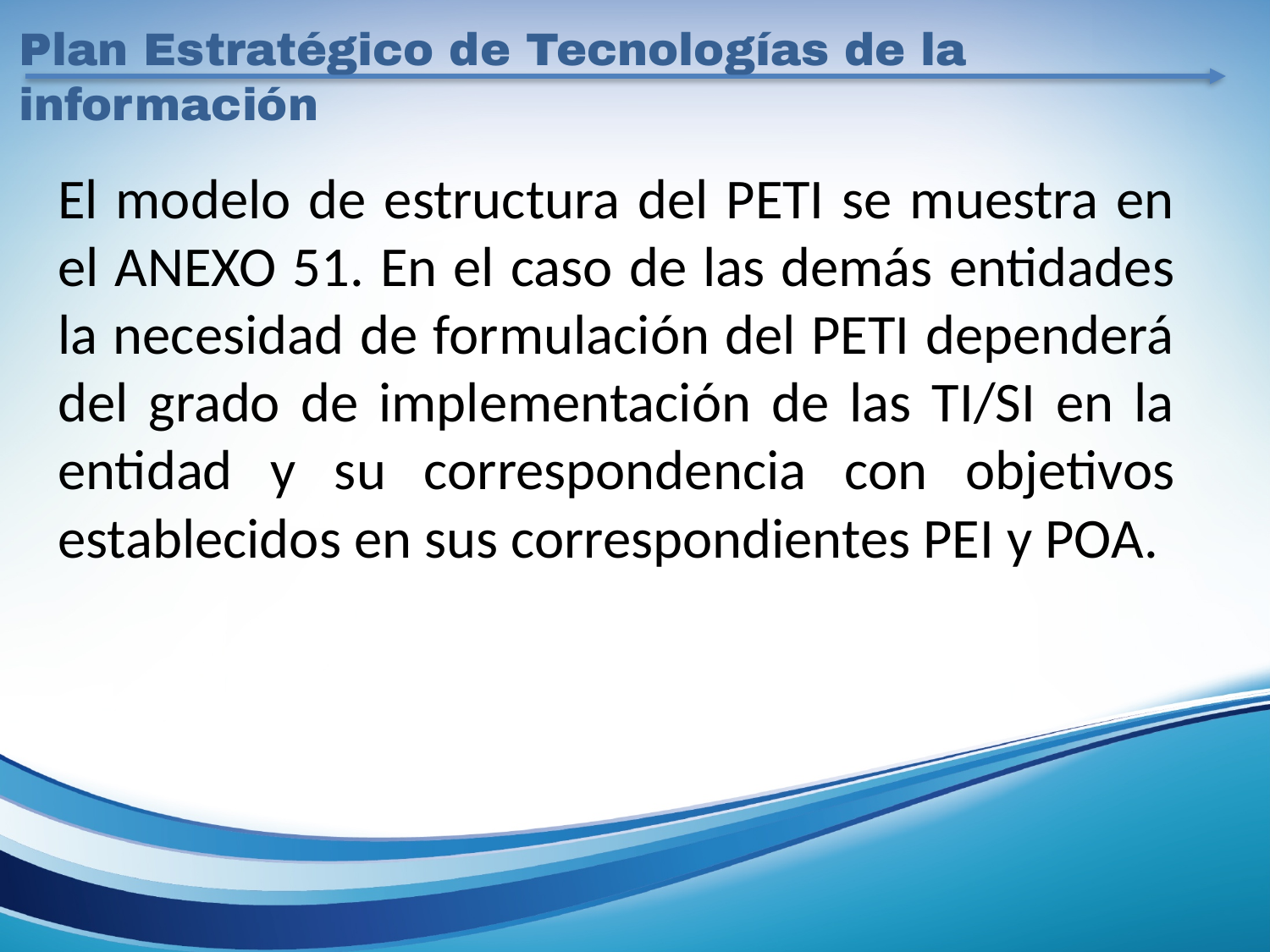

Plan Estratégico de Tecnologías de la información
El modelo de estructura del PETI se muestra en el ANEXO 51. En el caso de las demás entidades la necesidad de formulación del PETI dependerá del grado de implementación de las TI/SI en la entidad y su correspondencia con objetivos establecidos en sus correspondientes PEI y POA.